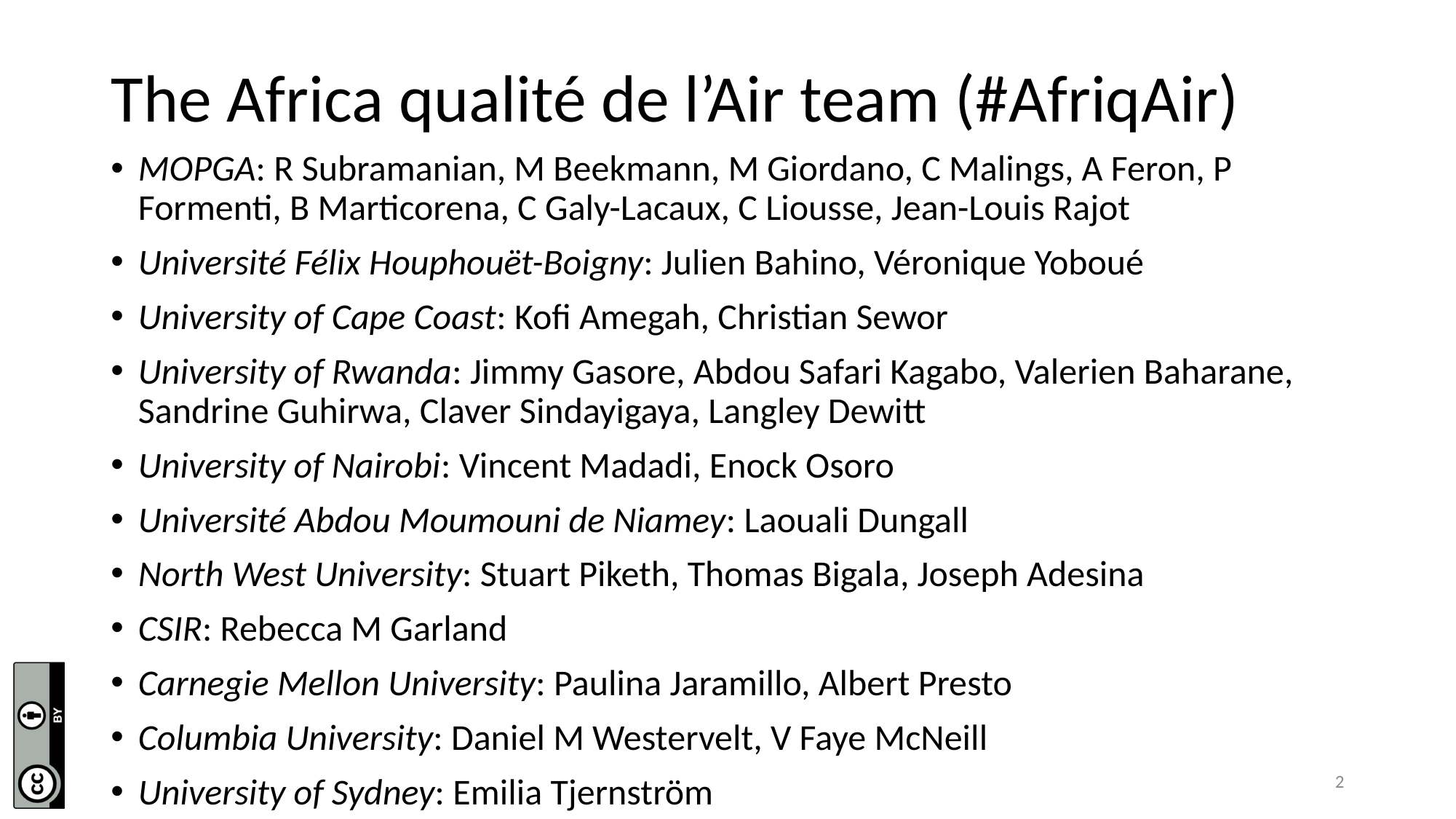

# The Africa qualité de l’Air team (#AfriqAir)
MOPGA: R Subramanian, M Beekmann, M Giordano, C Malings, A Feron, P Formenti, B Marticorena, C Galy-Lacaux, C Liousse, Jean-Louis Rajot
Université Félix Houphouët-Boigny: Julien Bahino, Véronique Yoboué
University of Cape Coast: Kofi Amegah, Christian Sewor
University of Rwanda: Jimmy Gasore, Abdou Safari Kagabo, Valerien Baharane, Sandrine Guhirwa, Claver Sindayigaya, Langley Dewitt
University of Nairobi: Vincent Madadi, Enock Osoro
Université Abdou Moumouni de Niamey: Laouali Dungall
North West University: Stuart Piketh, Thomas Bigala, Joseph Adesina
CSIR: Rebecca M Garland
Carnegie Mellon University: Paulina Jaramillo, Albert Presto
Columbia University: Daniel M Westervelt, V Faye McNeill
University of Sydney: Emilia Tjernström
2